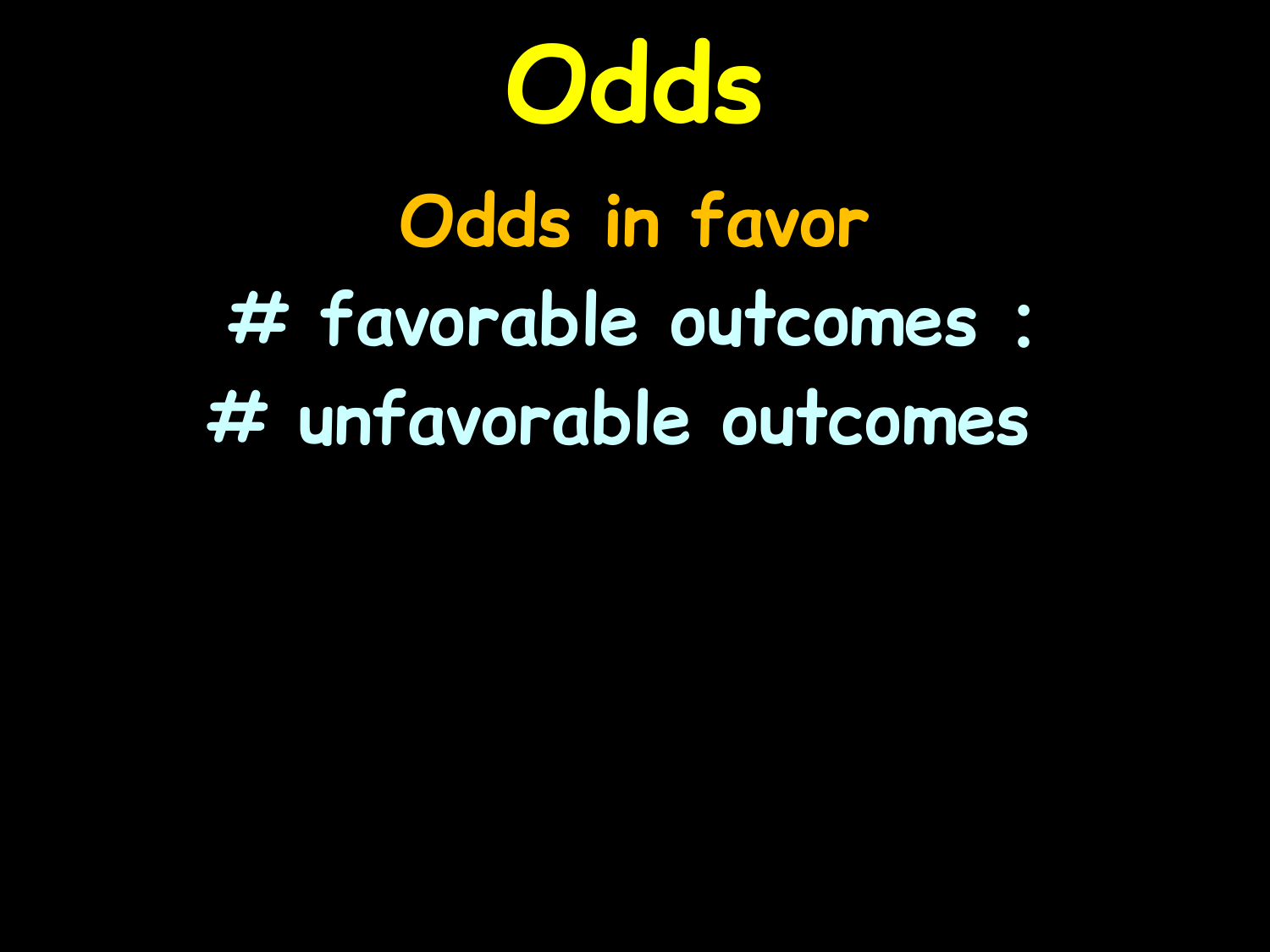

# Odds
Odds in favor
# favorable outcomes :
# unfavorable outcomes